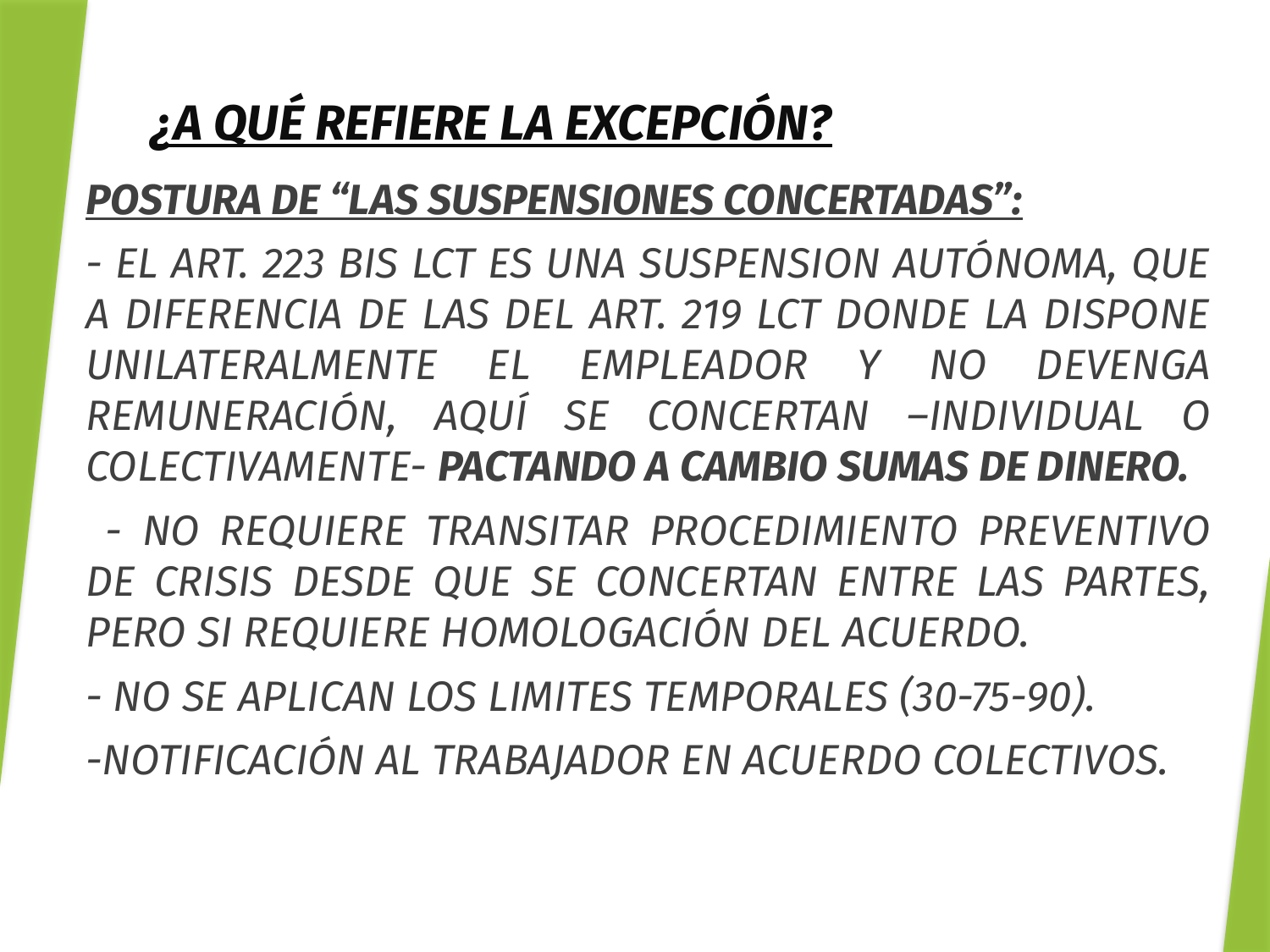

# ¿A QUÉ REFIERE LA EXCEPCIÓN?
POSTURA DE “LAS SUSPENSIONES CONCERTADAS”:
- EL ART. 223 BIS LCT ES UNA SUSPENSION AUTÓNOMA, QUE A DIFERENCIA DE LAS DEL ART. 219 LCT DONDE LA DISPONE UNILATERALMENTE EL EMPLEADOR Y NO DEVENGA REMUNERACIÓN, AQUÍ SE CONCERTAN –INDIVIDUAL O COLECTIVAMENTE- PACTANDO A CAMBIO SUMAS DE DINERO.
 - NO REQUIERE TRANSITAR PROCEDIMIENTO PREVENTIVO DE CRISIS DESDE QUE SE CONCERTAN ENTRE LAS PARTES, PERO SI REQUIERE HOMOLOGACIÓN DEL ACUERDO.
- NO SE APLICAN LOS LIMITES TEMPORALES (30-75-90).
-NOTIFICACIÓN AL TRABAJADOR EN ACUERDO COLECTIVOS.